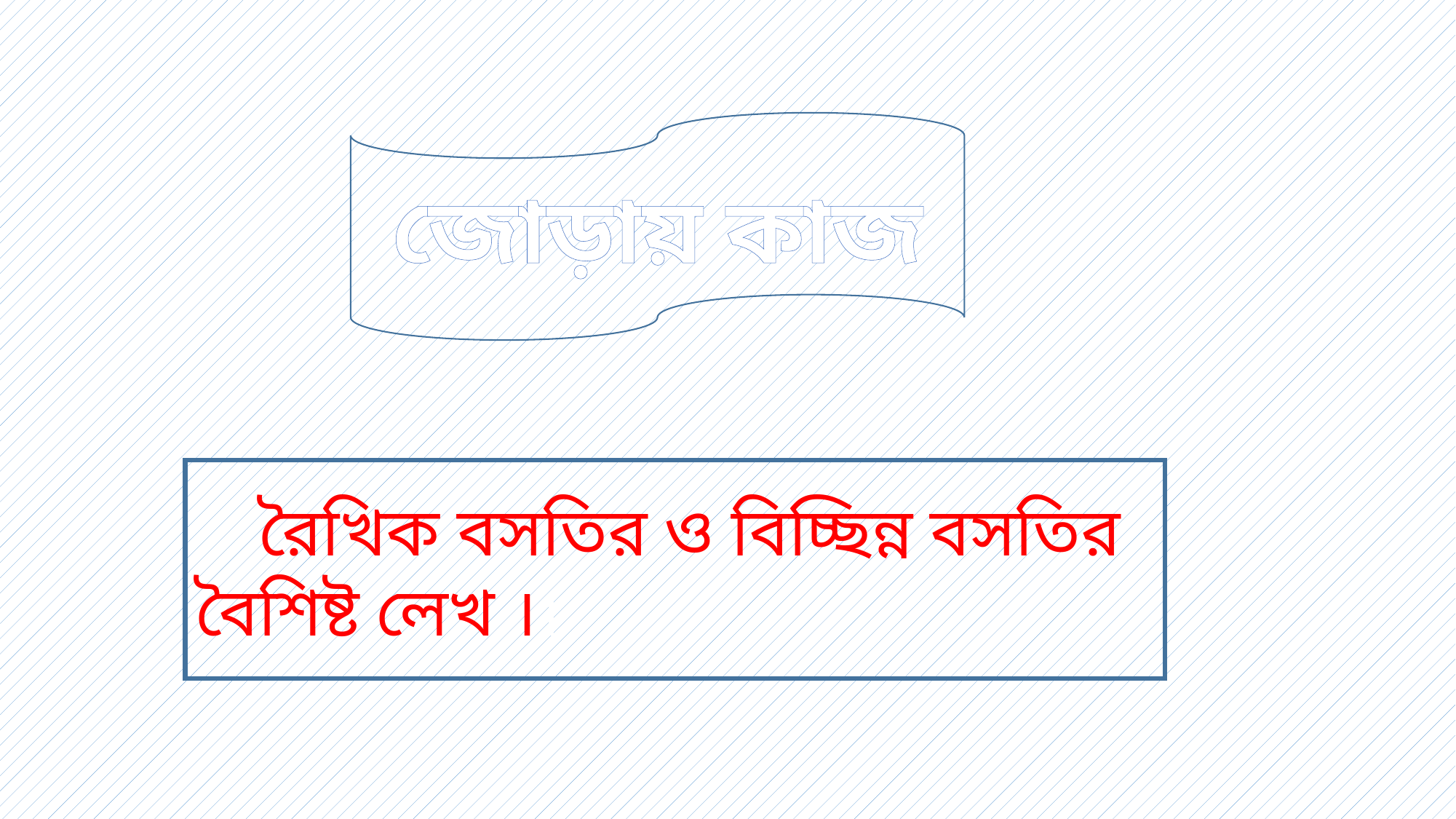

জোড়ায় কাজ
    রৈখিক বসতির ও বিচ্ছিন্ন বসতির বৈশিষ্ট লেখ ।।